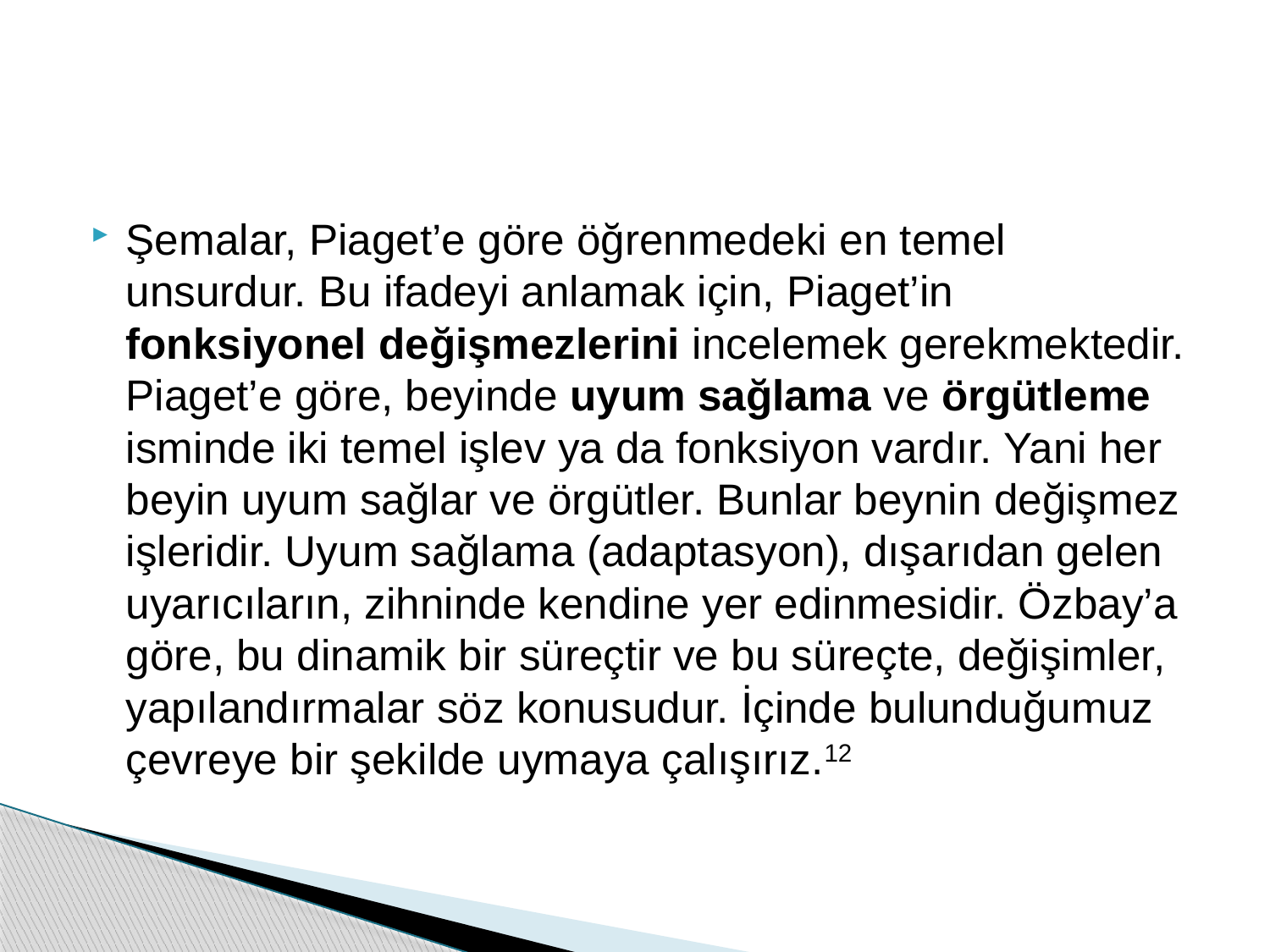

#
Şemalar, Piaget’e göre öğrenmedeki en temel unsurdur. Bu ifadeyi anlamak için, Piaget’in fonksiyonel değişmezlerini incelemek gerekmektedir. Piaget’e göre, beyinde uyum sağlama ve örgütleme isminde iki temel işlev ya da fonksiyon vardır. Yani her beyin uyum sağlar ve örgütler. Bunlar beynin değişmez işleridir. Uyum sağlama (adaptasyon), dışarıdan gelen uyarıcıların, zihninde kendine yer edinmesidir. Özbay’a göre, bu dinamik bir süreçtir ve bu süreçte, değişimler, yapılandırmalar söz konusudur. İçinde bulunduğumuz çevreye bir şekilde uymaya çalışırız.12